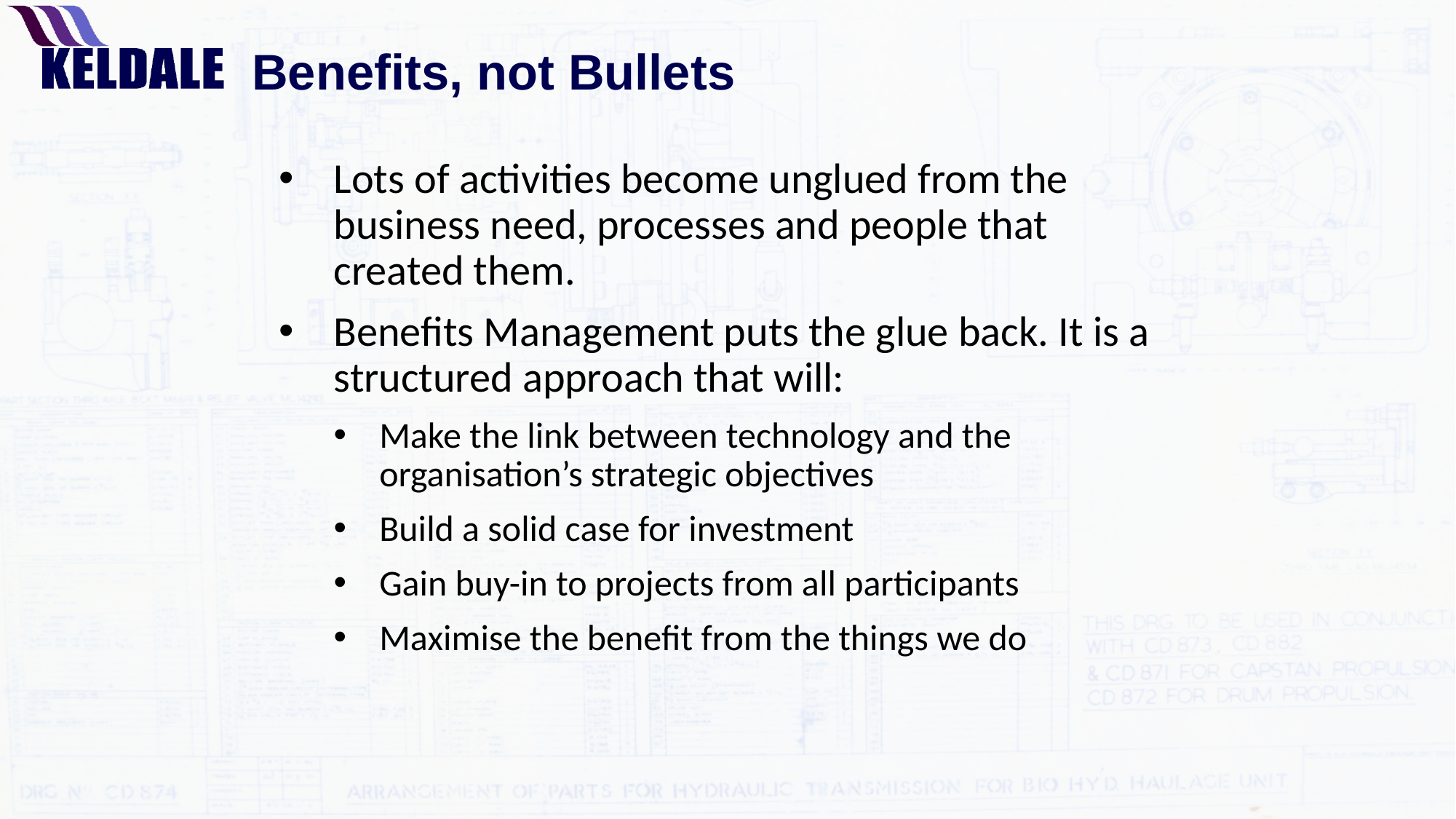

# Benefits, not Bullets
Lots of activities become unglued from the business need, processes and people that created them.
Benefits Management puts the glue back. It is a structured approach that will:
Make the link between technology and the organisation’s strategic objectives
Build a solid case for investment
Gain buy-in to projects from all participants
Maximise the benefit from the things we do